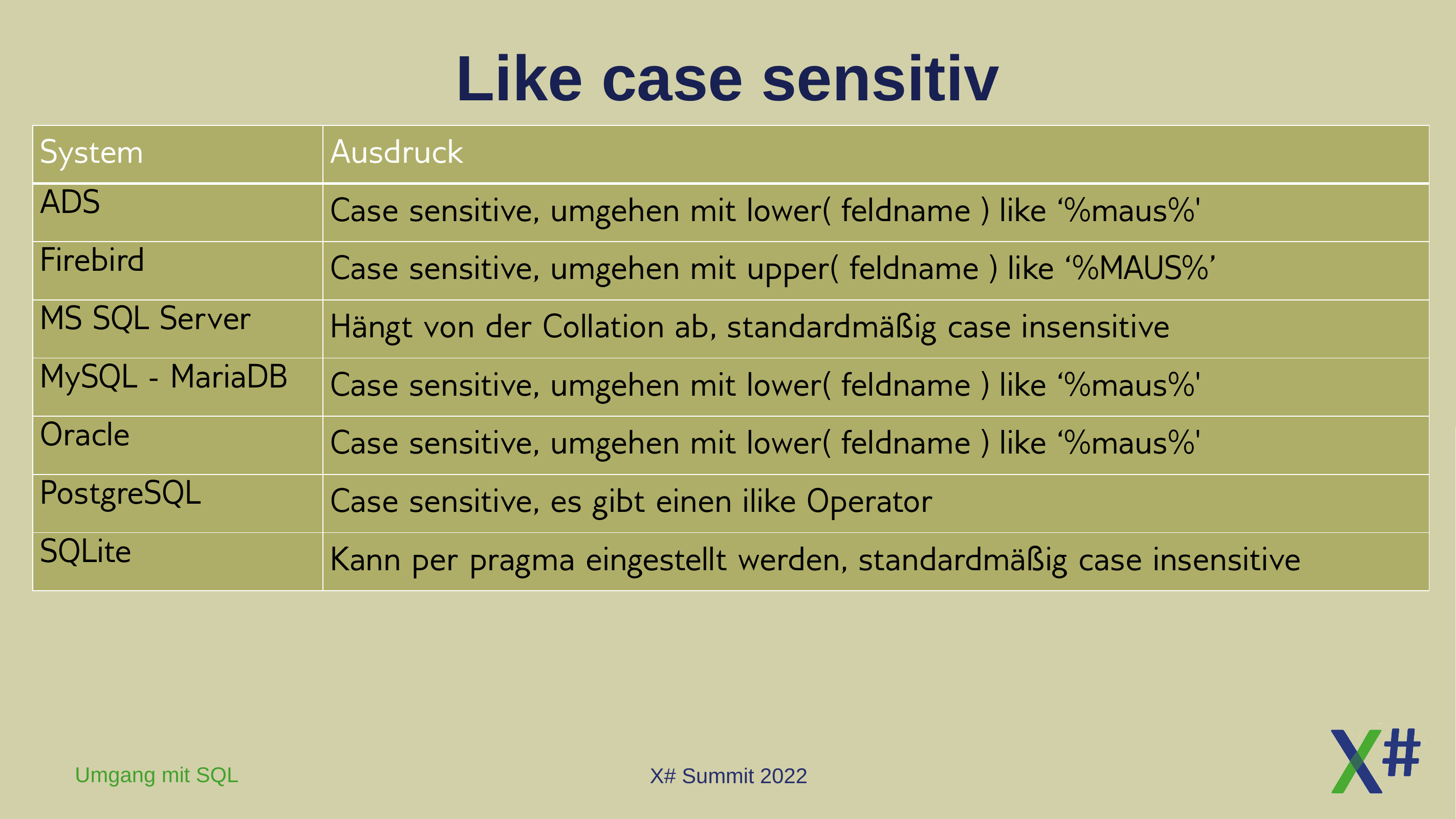

# Like case sensitiv
| System | Ausdruck |
| --- | --- |
| ADS | Case sensitive, umgehen mit lower( feldname ) like ‘%maus%' |
| Firebird | Case sensitive, umgehen mit upper( feldname ) like ‘%MAUS%’ |
| MS SQL Server | Hängt von der Collation ab, standardmäßig case insensitive |
| MySQL - MariaDB | Case sensitive, umgehen mit lower( feldname ) like ‘%maus%' |
| Oracle | Case sensitive, umgehen mit lower( feldname ) like ‘%maus%' |
| PostgreSQL | Case sensitive, es gibt einen ilike Operator |
| SQLite | Kann per pragma eingestellt werden, standardmäßig case insensitive |